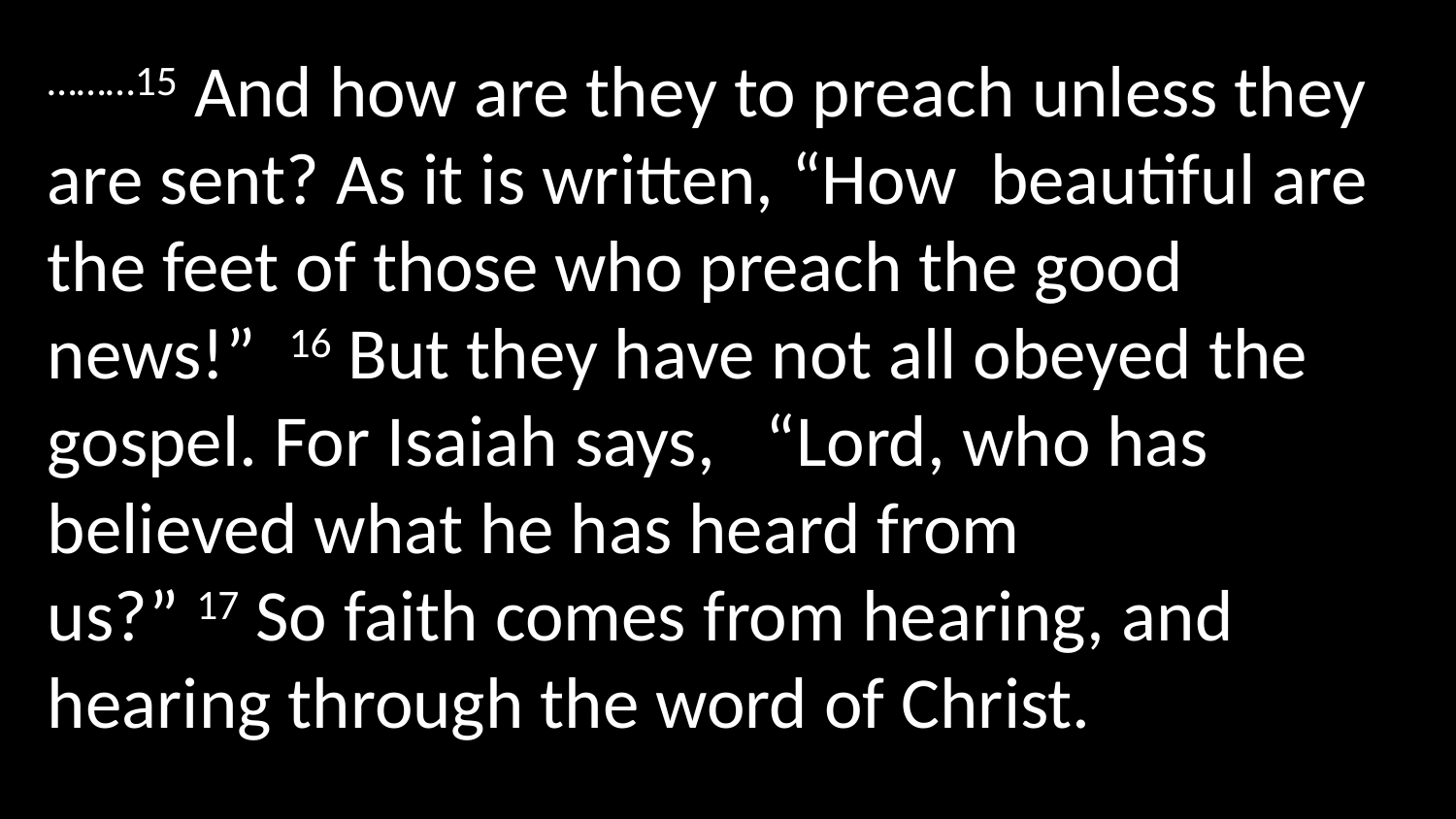

………15 And how are they to preach unless they are sent? As it is written, “How  beautiful are the feet of those who preach the good news!”  16 But they have not all obeyed the gospel. For Isaiah says,   “Lord, who has believed what he has heard from us?” 17 So faith comes from hearing, and hearing through the word of Christ.